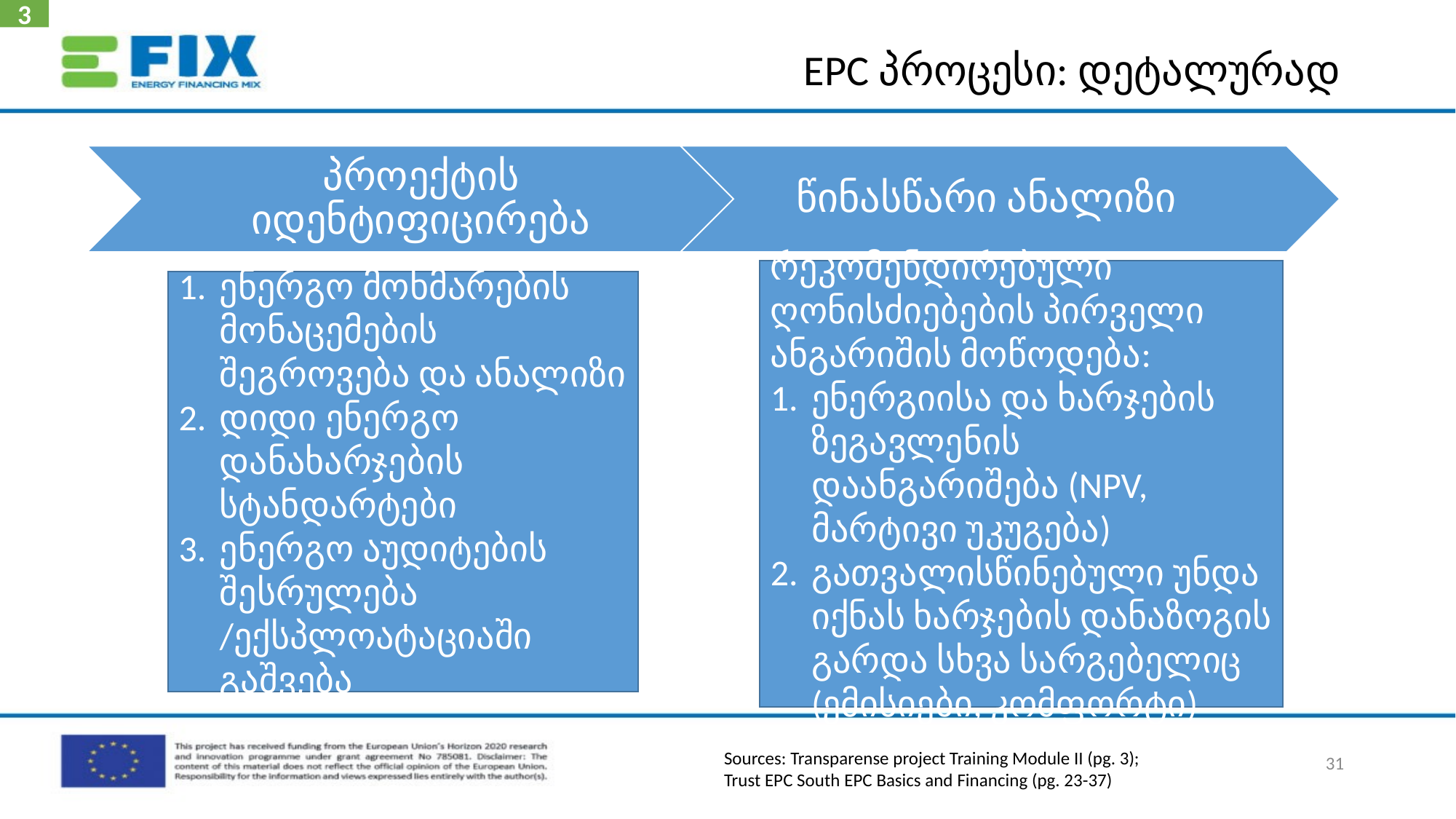

3
# EPC პროცესი: დეტალურად
პროექტის იდენტიფიცირება
წინასწარი ანალიზი
რეკომენდირებული ღონისძიებების პირველი ანგარიშის მოწოდება:
ენერგიისა და ხარჯების ზეგავლენის დაანგარიშება (NPV, მარტივი უკუგება)
გათვალისწინებული უნდა იქნას ხარჯების დანაზოგის გარდა სხვა სარგებელიც  (ემისიები, კომფორტი)
ენერგო მოხმარების მონაცემების შეგროვება და ანალიზი
დიდი ენერგო დანახარჯების სტანდარტები
ენერგო აუდიტების შესრულება /ექსპლოატაციაში გაშვება
Sources: Transparense project Training Module II (pg. 3);
Trust EPC South EPC Basics and Financing (pg. 23-37)

31